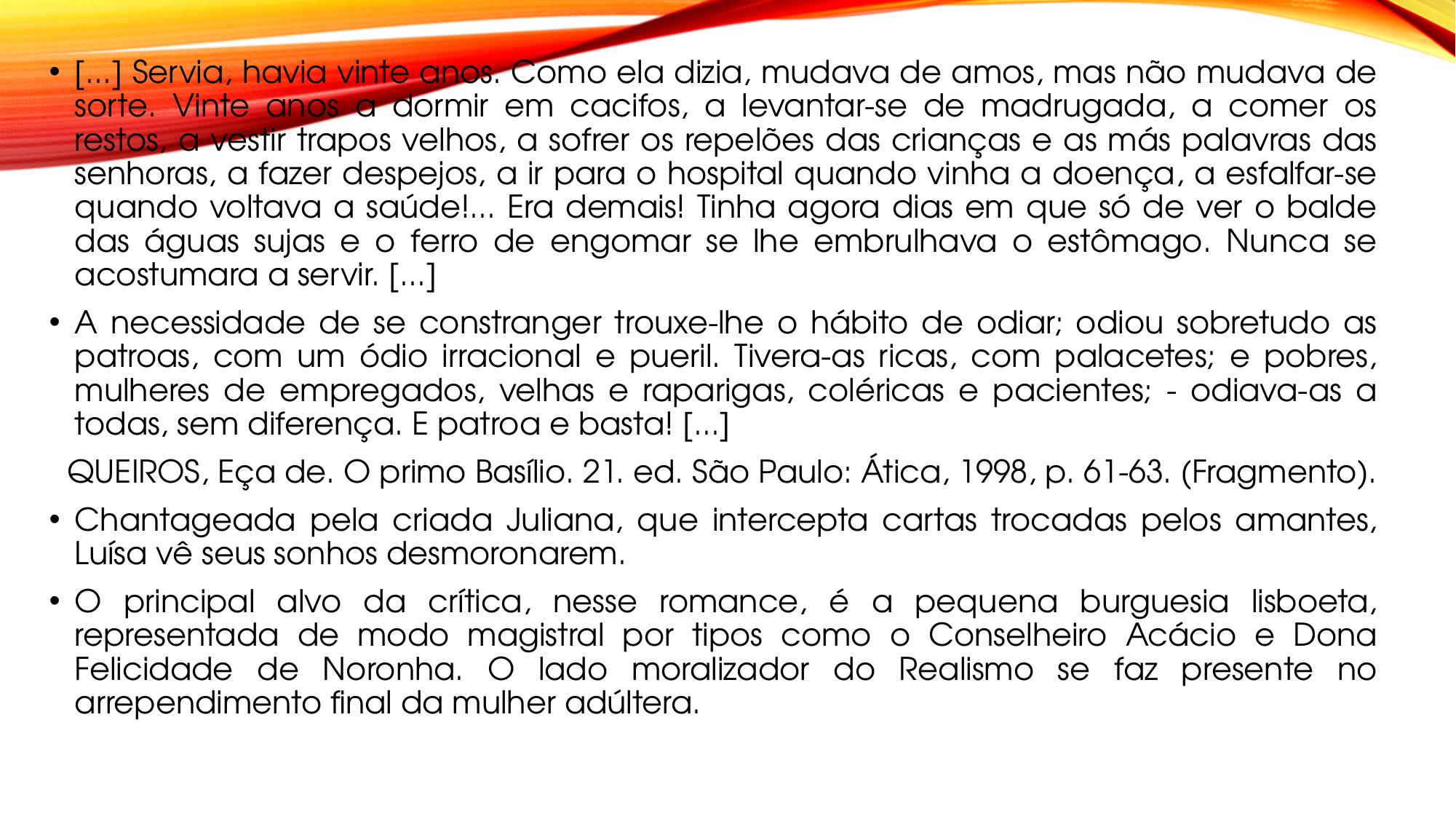

[...] Servia, havia vinte anos. Como ela dizia, mudava de amos, mas não mudava de sorte. Vinte anos a dormir em cacifos, a levantar-se de madrugada, a comer os restos, a vestir trapos velhos, a sofrer os repelões das crianças e as más palavras das senhoras, a fazer despejos, a ir para o hospital quando vinha a doença, a esfalfar-se quando voltava a saúde!... Era demais! Tinha agora dias em que só de ver o balde das águas sujas e o ferro de engomar se lhe embrulhava o estômago. Nunca se acostumara a servir. [...]
A necessidade de se constranger trouxe-lhe o hábito de odiar; odiou sobretudo as patroas, com um ódio irracional e pueril. Tivera-as ricas, com palacetes; e pobres, mulheres de empregados, velhas e raparigas, coléricas e pacientes; - odiava-as a todas, sem diferença. E patroa e basta! [...]
QUEIROS, Eça de. O primo Basílio. 21. ed. São Paulo: Ática, 1998, p. 61-63. (Fragmento).
Chantageada pela criada Juliana, que intercepta cartas trocadas pelos amantes, Luísa vê seus sonhos desmoronarem.
O principal alvo da crítica, nesse romance, é a pequena burguesia lisboeta, representada de modo magistral por tipos como o Conselheiro Acácio e Dona Felicidade de Noronha. O lado moralizador do Realismo se faz presente no arrependimento final da mulher adúltera.